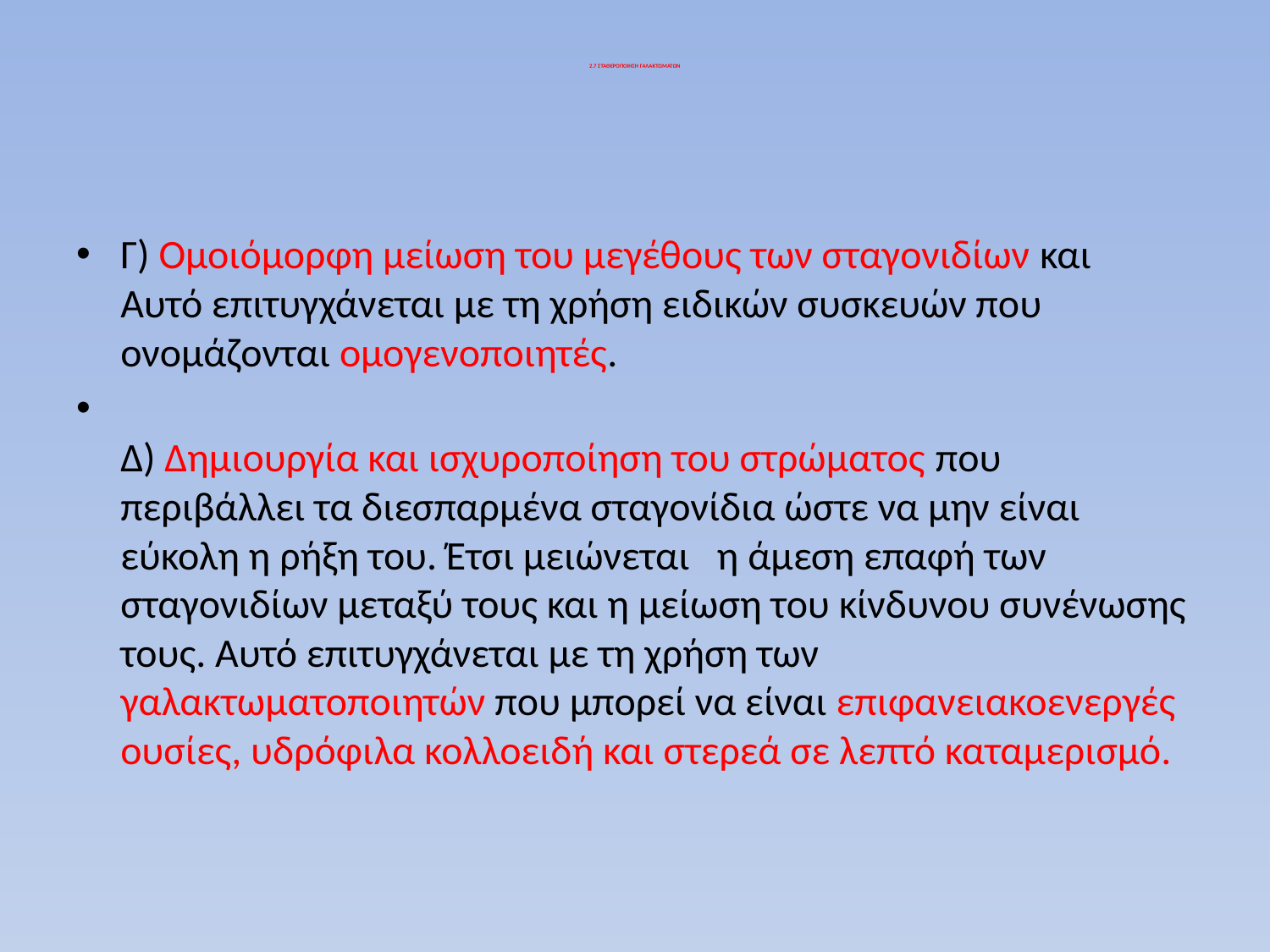

# 2.7 ΣΤΑΘΕΡΟΠΟΙΗΣΗ ΓΑΛΑΚΤΩΜΑΤΩΝ
Γ) Ομοιόμορφη μείωση του μεγέθους των σταγονιδίων και
Αυτό επιτυγχάνεται με τη χρήση ειδικών συσκευών που ονομάζονται ομογενοποιητές.
Δ) Δημιουργία και ισχυροποίηση του στρώματος που περιβάλλει τα διεσπαρμένα σταγονίδια ώστε να μην είναι εύκολη η ρήξη του. Έτσι μειώνεται   η άμεση επαφή των σταγονιδίων μεταξύ τους και η μείωση του κίνδυνου συνένωσης τους. Αυτό επιτυγχάνεται με τη χρήση των γαλακτωματοποιητών που μπορεί να είναι επιφανειακοενεργές ουσίες, υδρόφιλα κολλοειδή και στερεά σε λεπτό καταμερισμό.